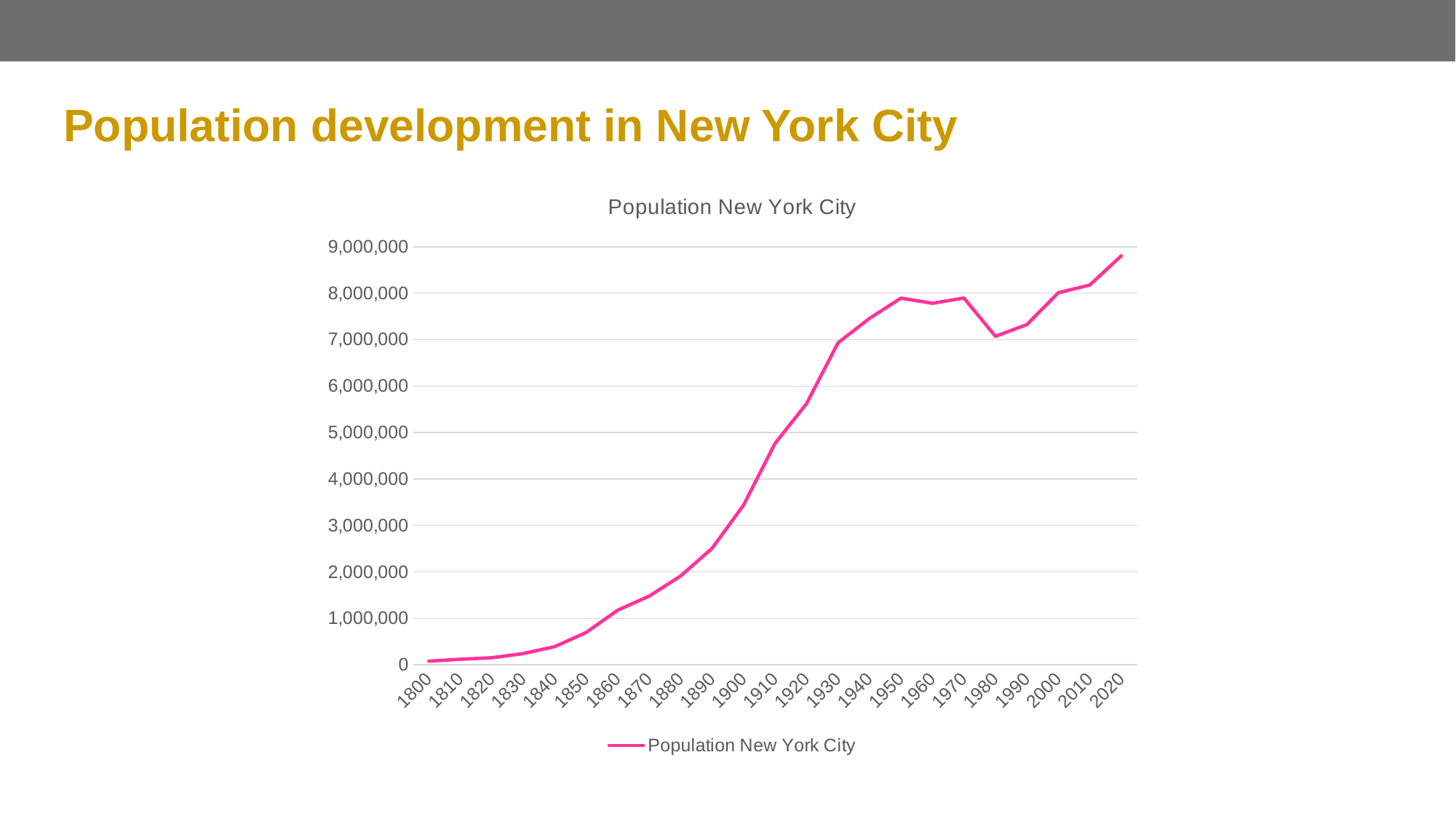

# Population development in New York City

### Chart:

| Category | Population New York City |
|---|---|
| 1800 | 79216.0 |
| 1810 | 119734.0 |
| 1820 | 152056.0 |
| 1830 | 242278.0 |
| 1840 | 391114.0 |
| 1850 | 696115.0 |
| 1860 | 1174779.0 |
| 1870 | 1478103.0 |
| 1880 | 1911698.0 |
| 1890 | 2507414.0 |
| 1900 | 3437202.0 |
| 1910 | 4766883.0 |
| 1920 | 5620048.0 |
| 1930 | 6930446.0 |
| 1940 | 7454995.0 |
| 1950 | 7891957.0 |
| 1960 | 7781984.0 |
| 1970 | 7894862.0 |
| 1980 | 7071639.0 |
| 1990 | 7322564.0 |
| 2000 | 8008288.0 |
| 2010 | 8175133.0 |
| 2020 | 8804190.0 |